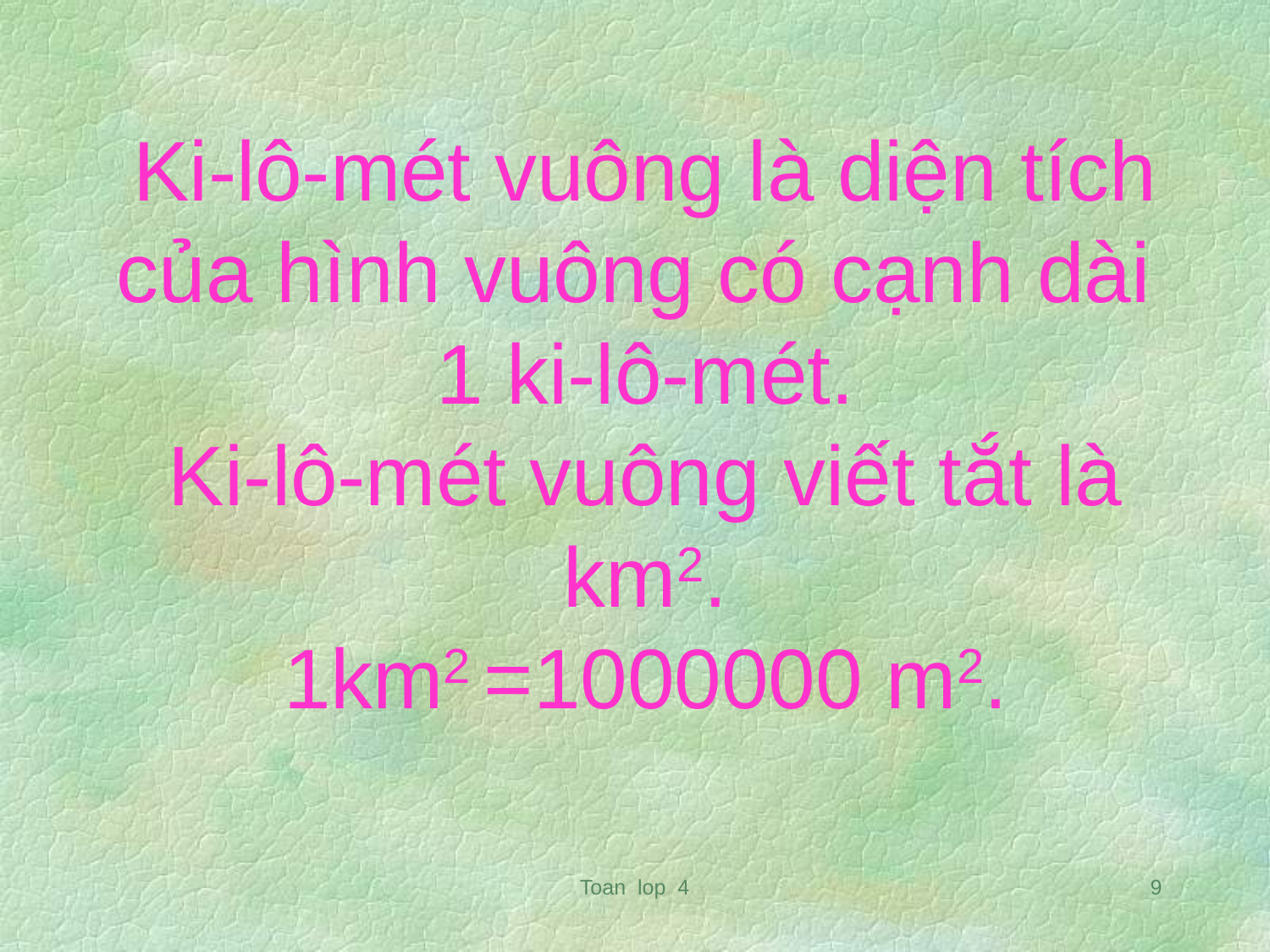

# Ki-lô-mét vuông là diện tích của hình vuông có cạnh dài 1 ki-lô-mét. Ki-lô-mét vuông viết tắt là km2. 1km2 =1000000 m2.
Toan  lop  4
9